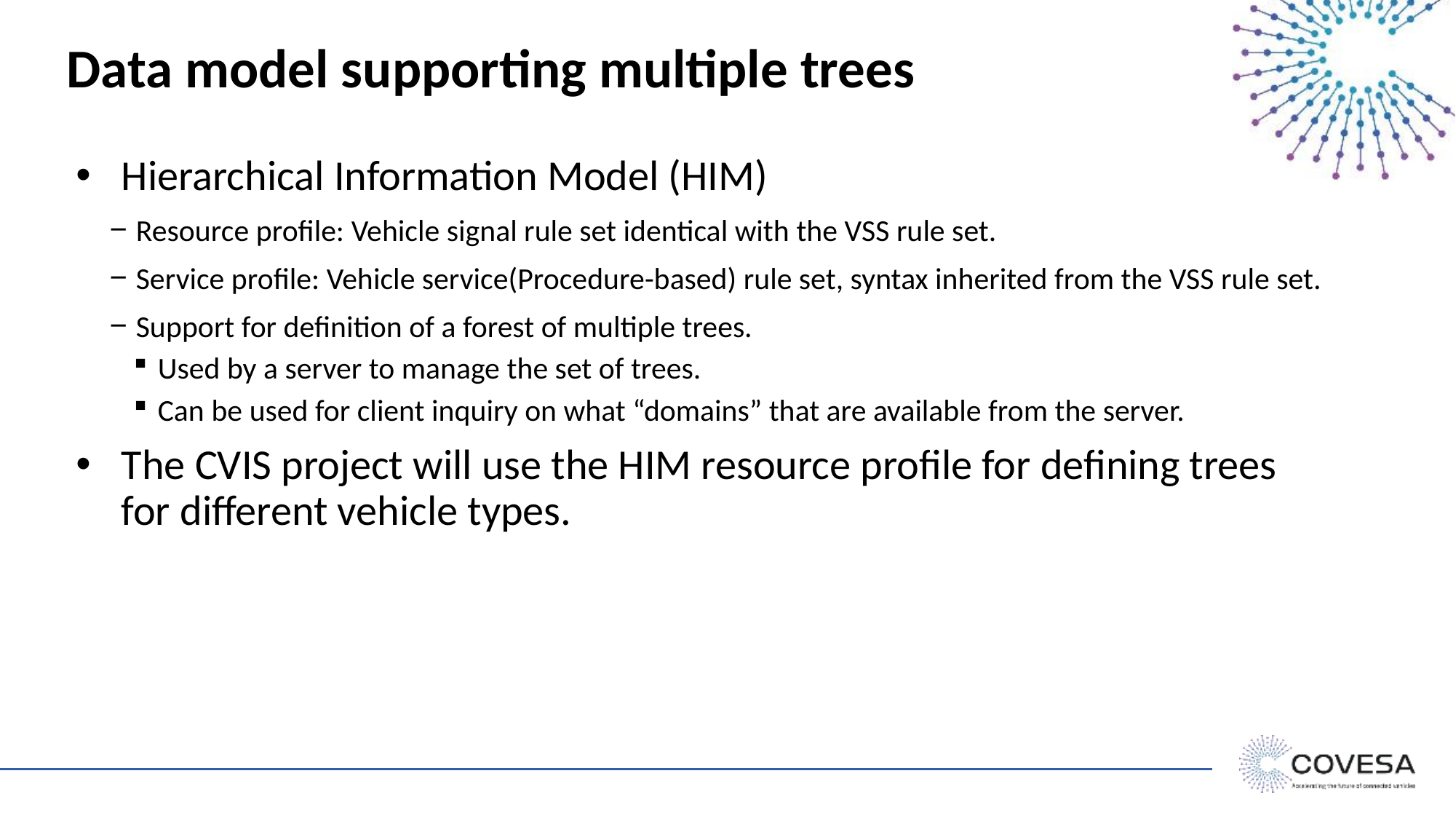

# Data model supporting multiple trees
Hierarchical Information Model (HIM)
Resource profile: Vehicle signal rule set identical with the VSS rule set.
Service profile: Vehicle service(Procedure-based) rule set, syntax inherited from the VSS rule set.
Support for definition of a forest of multiple trees.
Used by a server to manage the set of trees.
Can be used for client inquiry on what “domains” that are available from the server.
The CVIS project will use the HIM resource profile for defining trees for different vehicle types.